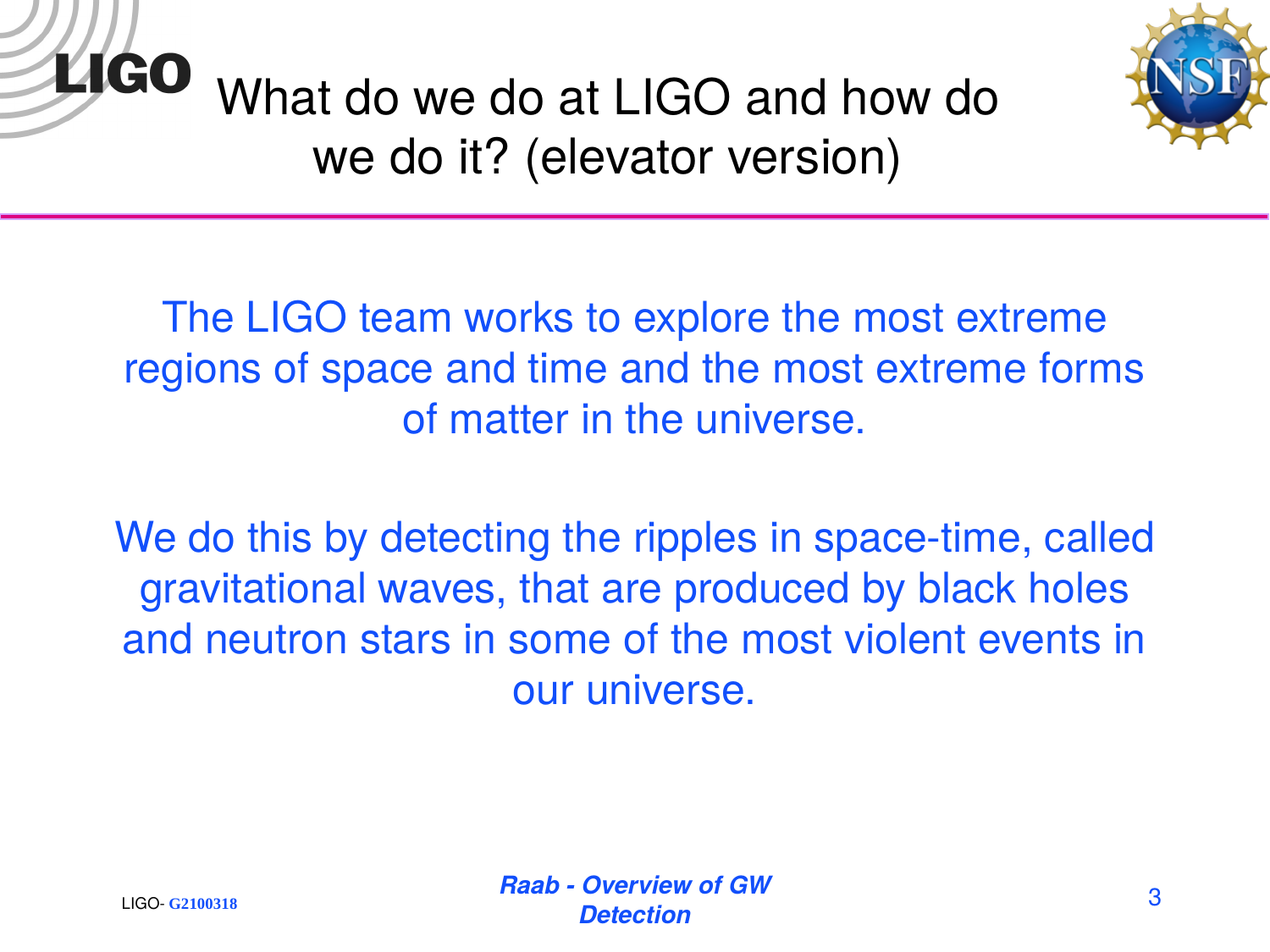

# What do we do at LIGO and how do we do it? (elevator version)
The LIGO team works to explore the most extreme regions of space and time and the most extreme forms of matter in the universe.

We do this by detecting the ripples in space-time, called gravitational waves, that are produced by black holes and neutron stars in some of the most violent events in our universe.

Raab - Overview of GW Detection
3